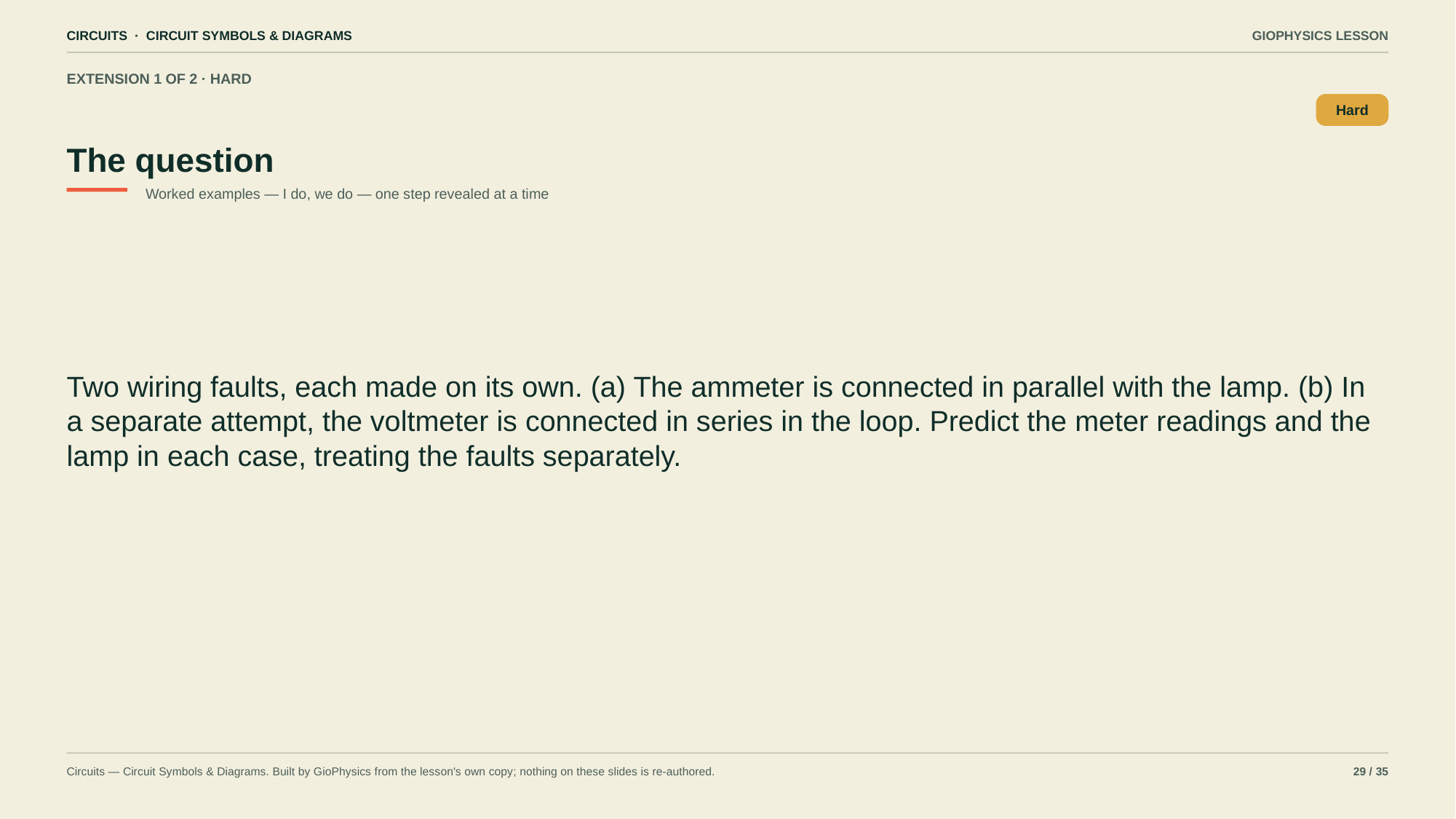

CIRCUITS  ·  CIRCUIT SYMBOLS & DIAGRAMS
GIOPHYSICS LESSON

EXTENSION 1 OF 2 · HARD
The question

Hard
Worked examples — I do, we do — one step revealed at a time

Two wiring faults, each made on its own. (a) The ammeter is connected in parallel with the lamp. (b) In a separate attempt, the voltmeter is connected in series in the loop. Predict the meter readings and the lamp in each case, treating the faults separately.

Circuits — Circuit Symbols & Diagrams. Built by GioPhysics from the lesson's own copy; nothing on these slides is re-authored.
29 / 35